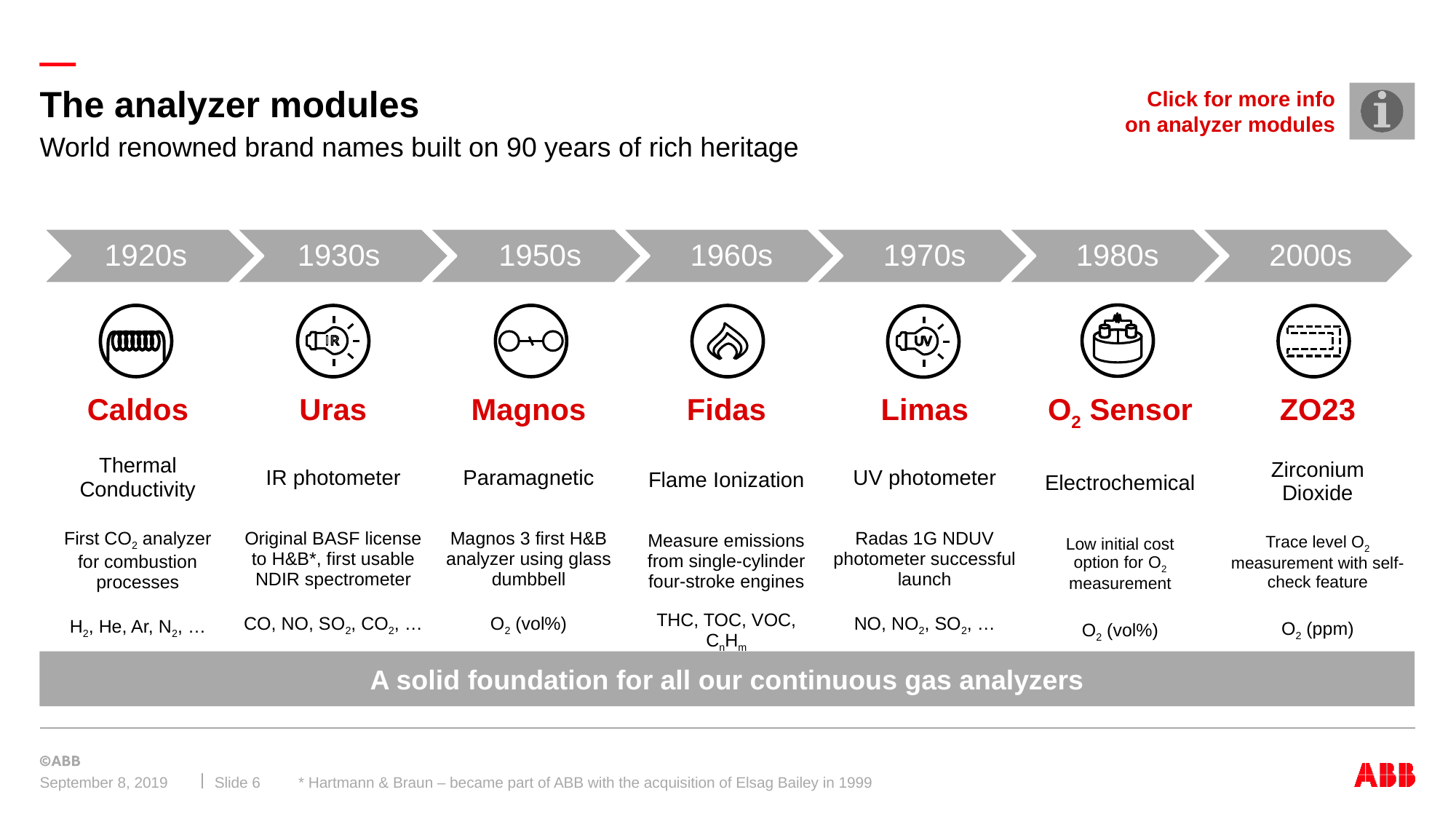

Click for more info
on analyzer modules

# The analyzer modules
World renowned brand names built on 90 years of rich heritage
   1920s
   1930s
    1950s
1960s
1970s
1980s
2000s

| Caldos |
| --- |
| Thermal Conductivity |
| First CO2 analyzer for combustion processes |
| H2, He, Ar, N2, … |
| Caldos25/27 |
| Uras |
| --- |
| IR photometer |
| Original BASF license to H&B\*, first usable NDIR spectrometer |
| CO, NO, SO2, CO2, … |
| Uras26 |
| Magnos |
| --- |
| Paramagnetic |
| Magnos 3 first H&B analyzer using glass dumbbell |
| O2 (vol%) |
| Magnos27/28 |
| Limas |
| --- |
| UV photometer |
| Radas 1G NDUV photometer successful launch |
| NO, NO2, SO2, … |
| Limas21/23 |
| O2 Sensor |
| --- |
| Electrochemical |
| Low initial cost option for O2 measurement |
| O2 (vol%) |
| O2 Sensor |
| ZO23 |
| --- |
| Zirconium Dioxide |
| Trace level O2 measurement with self-check feature |
| O2 (ppm) |
| ZO23 |
| Fidas |
| --- |
| Flame Ionization |
| Measure emissions from single-cylinder four-stroke engines |
| THC, TOC, VOC, CnHm |
| Fidas24 |
A solid foundation for all our continuous gas analyzers
* Hartmann & Braun – became part of ABB with the acquisition of Elsag Bailey in 1999
Slide 6
September 8, 2019